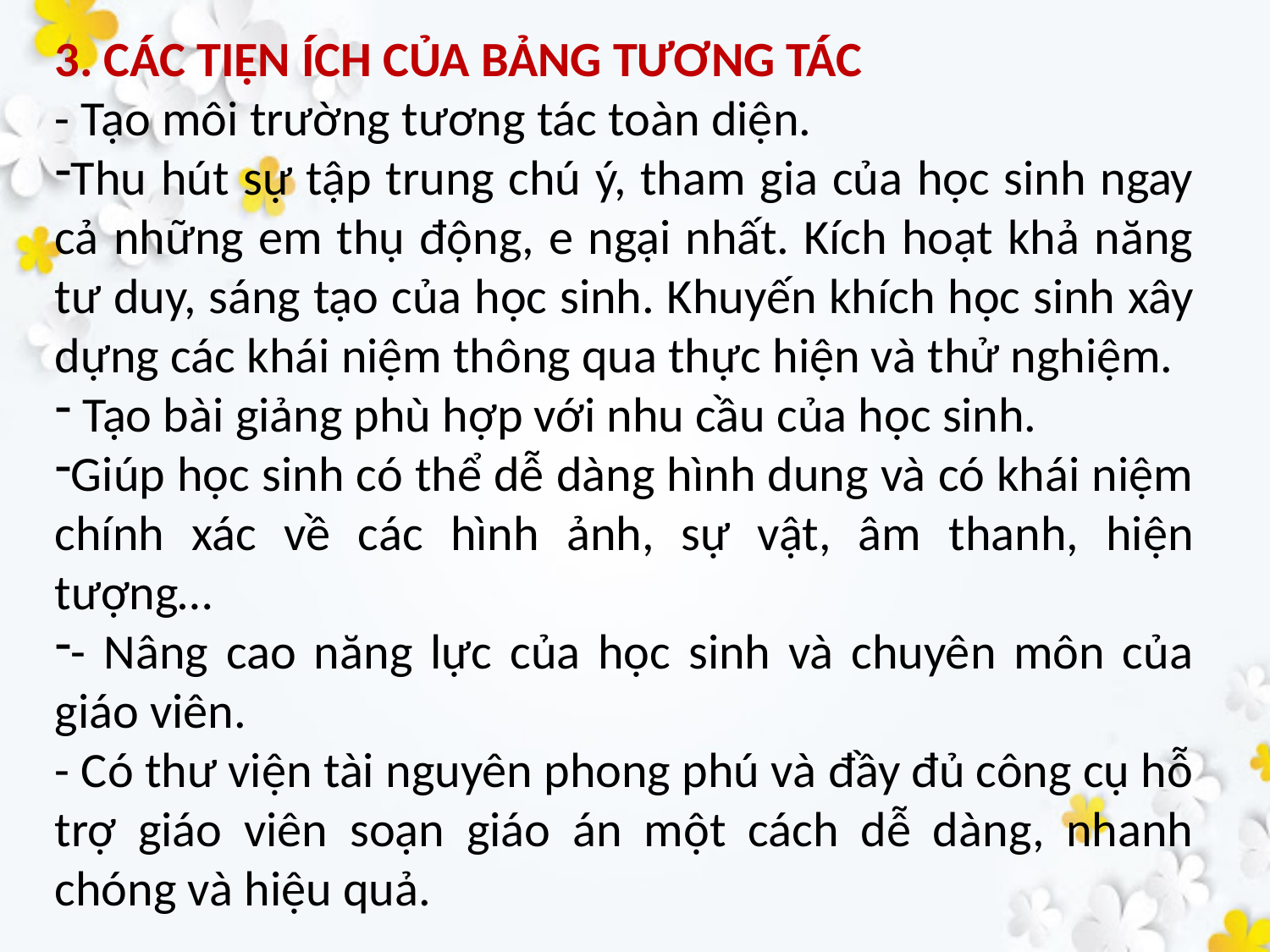

3. CÁC TIỆN ÍCH CỦA BẢNG TƯƠNG TÁC
- Tạo môi trường tương tác toàn diện.
Thu hút sự tập trung chú ý, tham gia của học sinh ngay cả những em thụ động, e ngại nhất. Kích hoạt khả năng tư duy, sáng tạo của học sinh. Khuyến khích học sinh xây dựng các khái niệm thông qua thực hiện và thử nghiệm.
 Tạo bài giảng phù hợp với nhu cầu của học sinh.
Giúp học sinh có thể dễ dàng hình dung và có khái niệm chính xác về các hình ảnh, sự vật, âm thanh, hiện tượng…
- Nâng cao năng lực của học sinh và chuyên môn của giáo viên.
- Có thư viện tài nguyên phong phú và đầy đủ công cụ hỗ trợ giáo viên soạn giáo án một cách dễ dàng, nhanh chóng và hiệu quả.